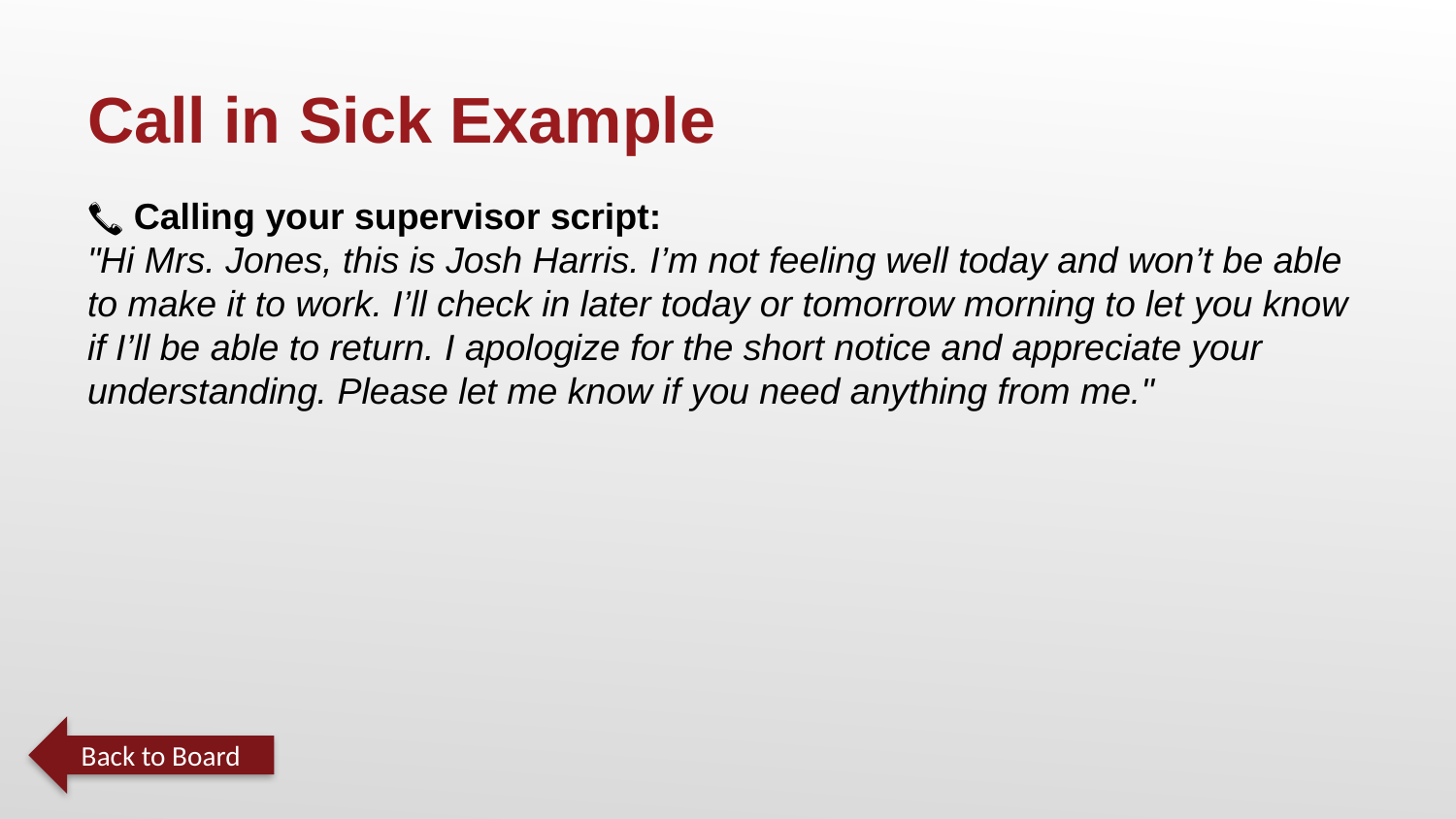

Call in Sick Example
📞 Calling your supervisor script:
"Hi Mrs. Jones, this is Josh Harris. I’m not feeling well today and won’t be able to make it to work. I’ll check in later today or tomorrow morning to let you know if I’ll be able to return. I apologize for the short notice and appreciate your understanding. Please let me know if you need anything from me."
Back to Board